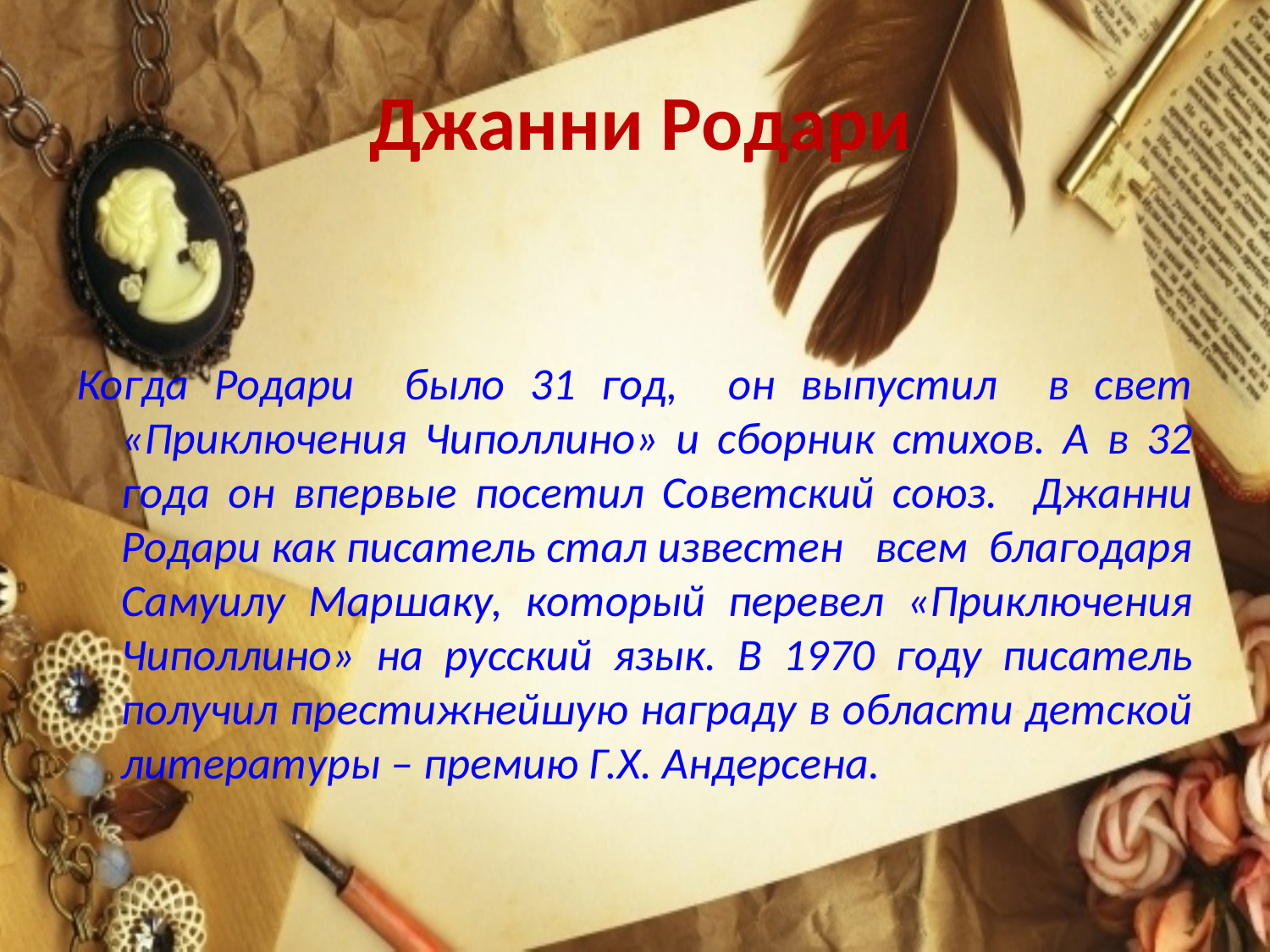

# Джанни Родари

Когда Родари  было 31 год,  он выпустил  в свет «Приключения Чиполлино» и сборник стихов. А в 32 года он впервые посетил Советский союз.  Джанни Родари как писатель стал известен   всем  благодаря Самуилу Маршаку, который перевел «Приключения Чиполлино» на русский язык. В 1970 году писатель получил престижнейшую награду в области детской литературы – премию Г.Х. Андерсена.